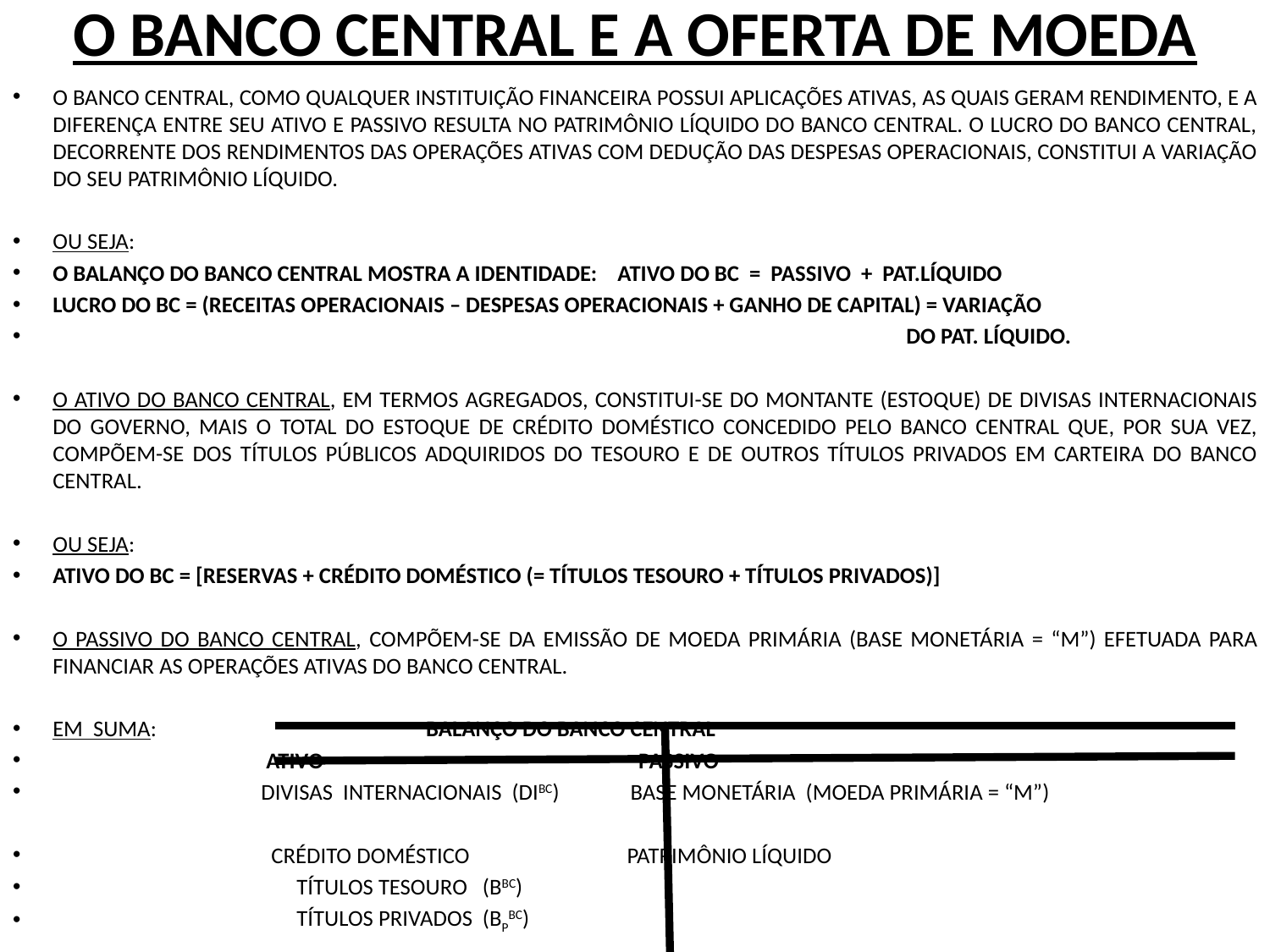

# O BANCO CENTRAL E A OFERTA DE MOEDA
O BANCO CENTRAL, COMO QUALQUER INSTITUIÇÃO FINANCEIRA POSSUI APLICAÇÕES ATIVAS, AS QUAIS GERAM RENDIMENTO, E A DIFERENÇA ENTRE SEU ATIVO E PASSIVO RESULTA NO PATRIMÔNIO LÍQUIDO DO BANCO CENTRAL. O LUCRO DO BANCO CENTRAL, DECORRENTE DOS RENDIMENTOS DAS OPERAÇÕES ATIVAS COM DEDUÇÃO DAS DESPESAS OPERACIONAIS, CONSTITUI A VARIAÇÃO DO SEU PATRIMÔNIO LÍQUIDO.

OU SEJA:
O BALANÇO DO BANCO CENTRAL MOSTRA A IDENTIDADE:    ATIVO DO BC  =  PASSIVO  +  PAT.LÍQUIDO
LUCRO DO BC = (RECEITAS OPERACIONAIS – DESPESAS OPERACIONAIS + GANHO DE CAPITAL) = VARIAÇÃO
                                                                                                                                                                        DO PAT. LÍQUIDO.

O ATIVO DO BANCO CENTRAL, EM TERMOS AGREGADOS, CONSTITUI-SE DO MONTANTE (ESTOQUE) DE DIVISAS INTERNACIONAIS DO GOVERNO, MAIS O TOTAL DO ESTOQUE DE CRÉDITO DOMÉSTICO CONCEDIDO PELO BANCO CENTRAL QUE, POR SUA VEZ, COMPÕEM-SE DOS TÍTULOS PÚBLICOS ADQUIRIDOS DO TESOURO E DE OUTROS TÍTULOS PRIVADOS EM CARTEIRA DO BANCO CENTRAL.

OU SEJA:
ATIVO DO BC = [RESERVAS + CRÉDITO DOMÉSTICO (= TÍTULOS TESOURO + TÍTULOS PRIVADOS)]

O PASSIVO DO BANCO CENTRAL, COMPÕEM-SE DA EMISSÃO DE MOEDA PRIMÁRIA (BASE MONETÁRIA = “M”) EFETUADA PARA FINANCIAR AS OPERAÇÕES ATIVAS DO BANCO CENTRAL.

EM  SUMA:                                                     BALANÇO DO BANCO CENTRAL
                                          ATIVO                                                              PASSIVO
                                         DIVISAS  INTERNACIONAIS  (DIBC)              BASE MONETÁRIA  (MOEDA PRIMÁRIA = “M”)

                                           CRÉDITO DOMÉSTICO                               PATRIMÔNIO LÍQUIDO
                                                TÍTULOS TESOURO   (BBC)
                                                TÍTULOS PRIVADOS  (BPBC)